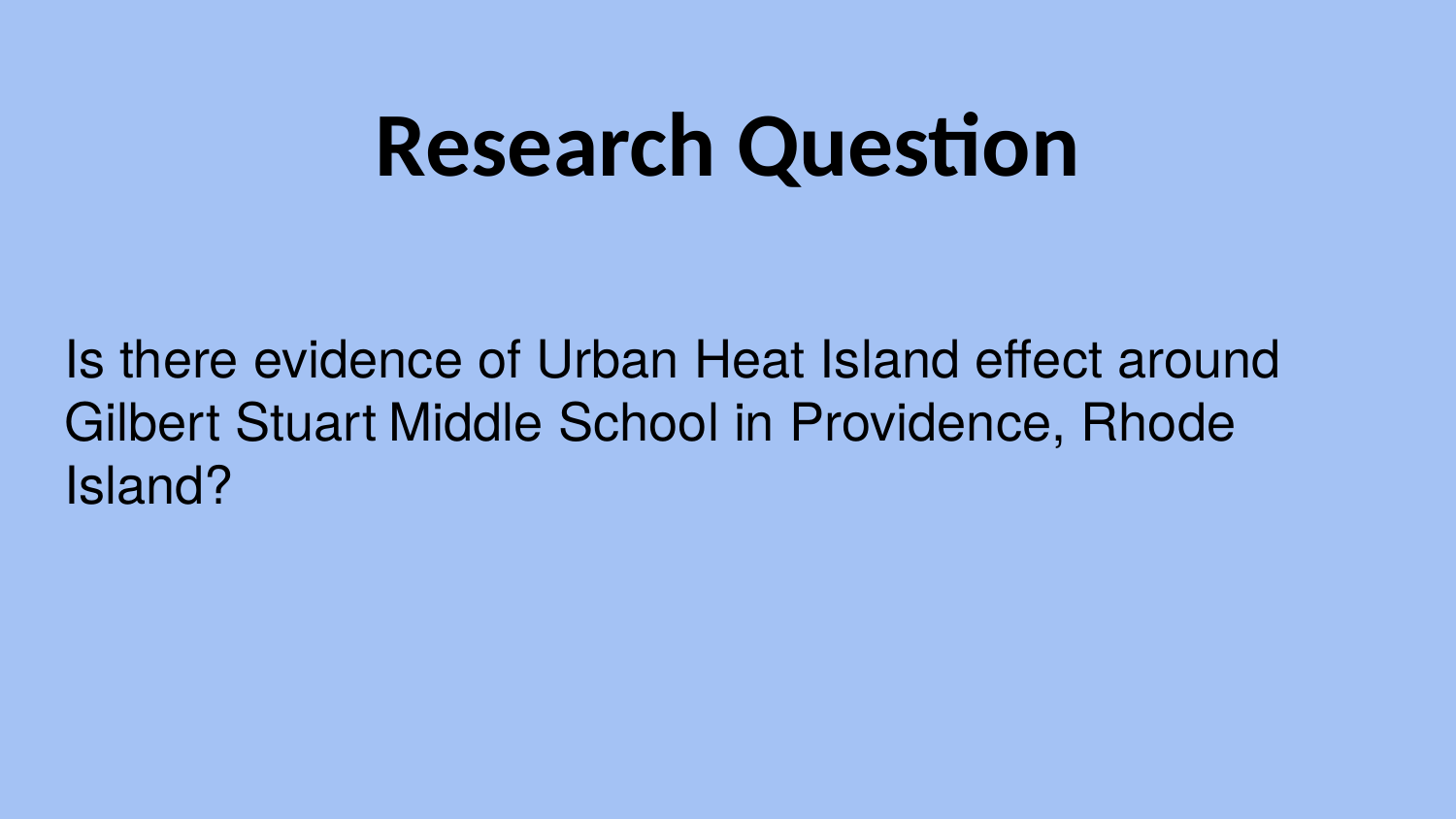

# Research Question

Is there evidence of Urban Heat Island effect around Gilbert Stuart Middle School in Providence, Rhode Island?